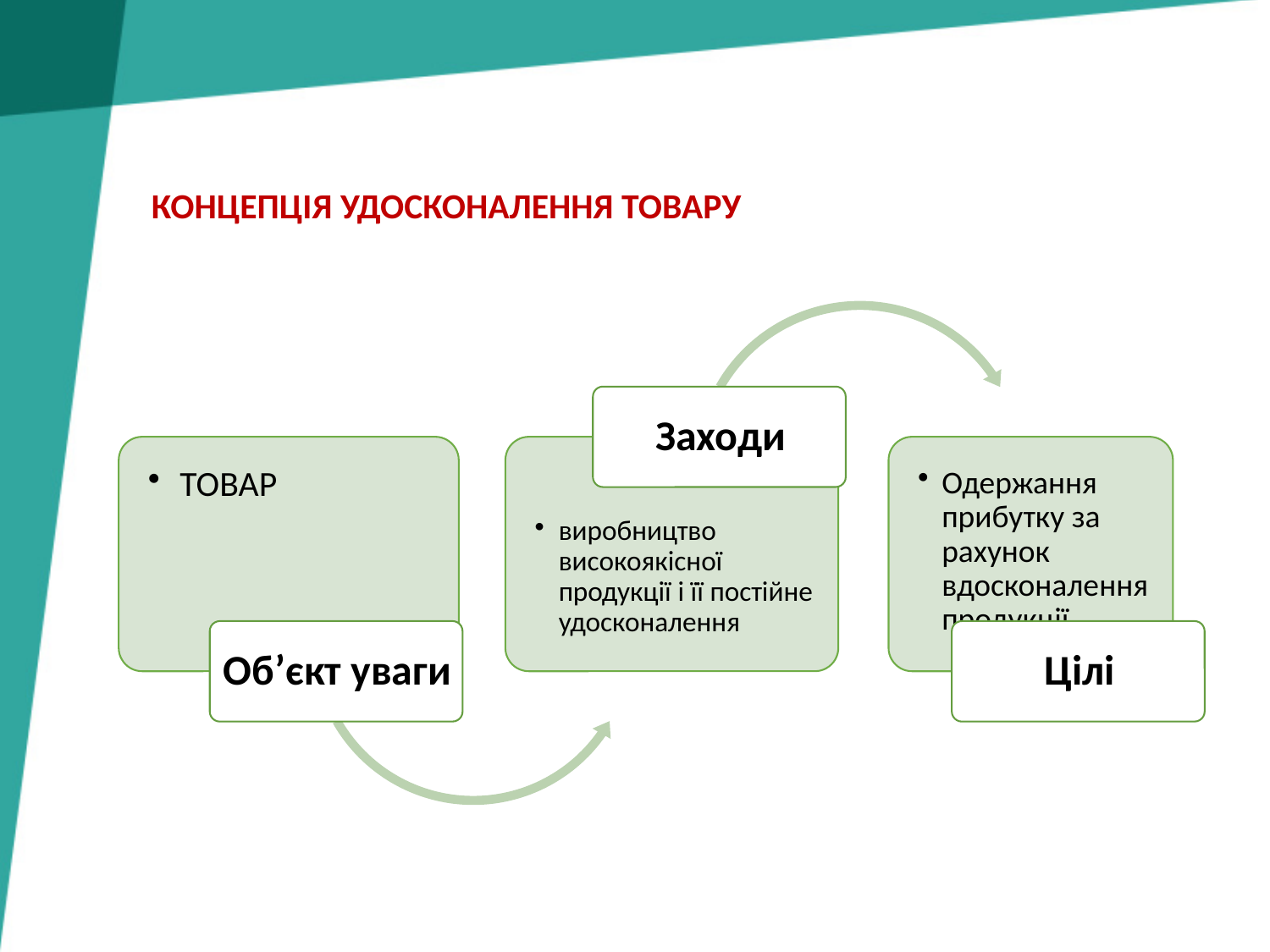

КОНЦЕПЦІЯ УДОСКОНАЛЕННЯ ТОВАРУ
ТОВАР
Об’єкт уваги
виробництво високоякісної продукції і її постійне удосконалення
Заходи
Одержання прибутку за рахунок вдосконалення продукції
Цілі